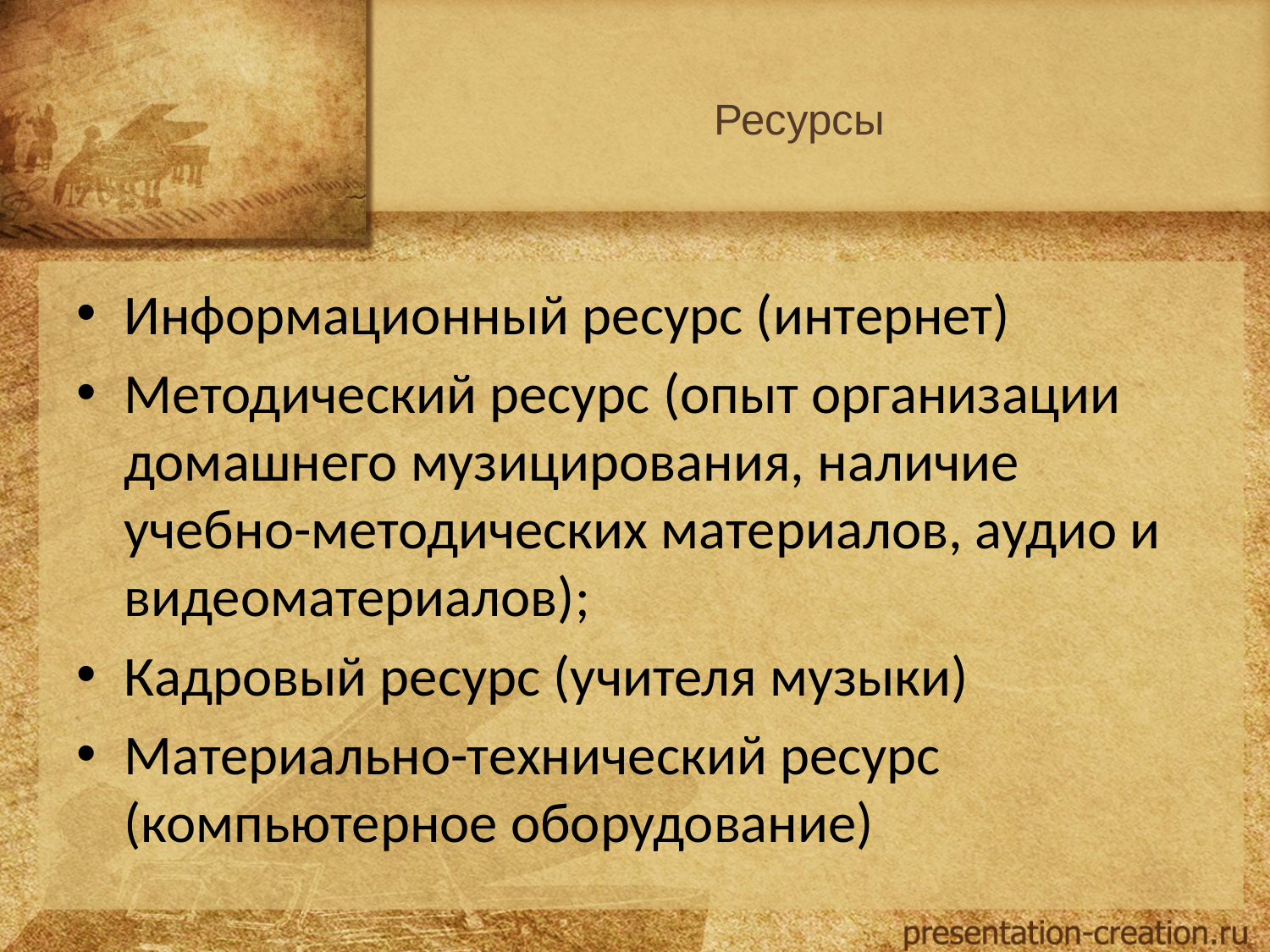

# Ресурсы
Информационный ресурс (интернет)
Методический ресурс (опыт организации домашнего музицирования, наличие учебно-методических материалов, аудио и видеоматериалов);
Кадровый ресурс (учителя музыки)
Материально-технический ресурс (компьютерное оборудование)